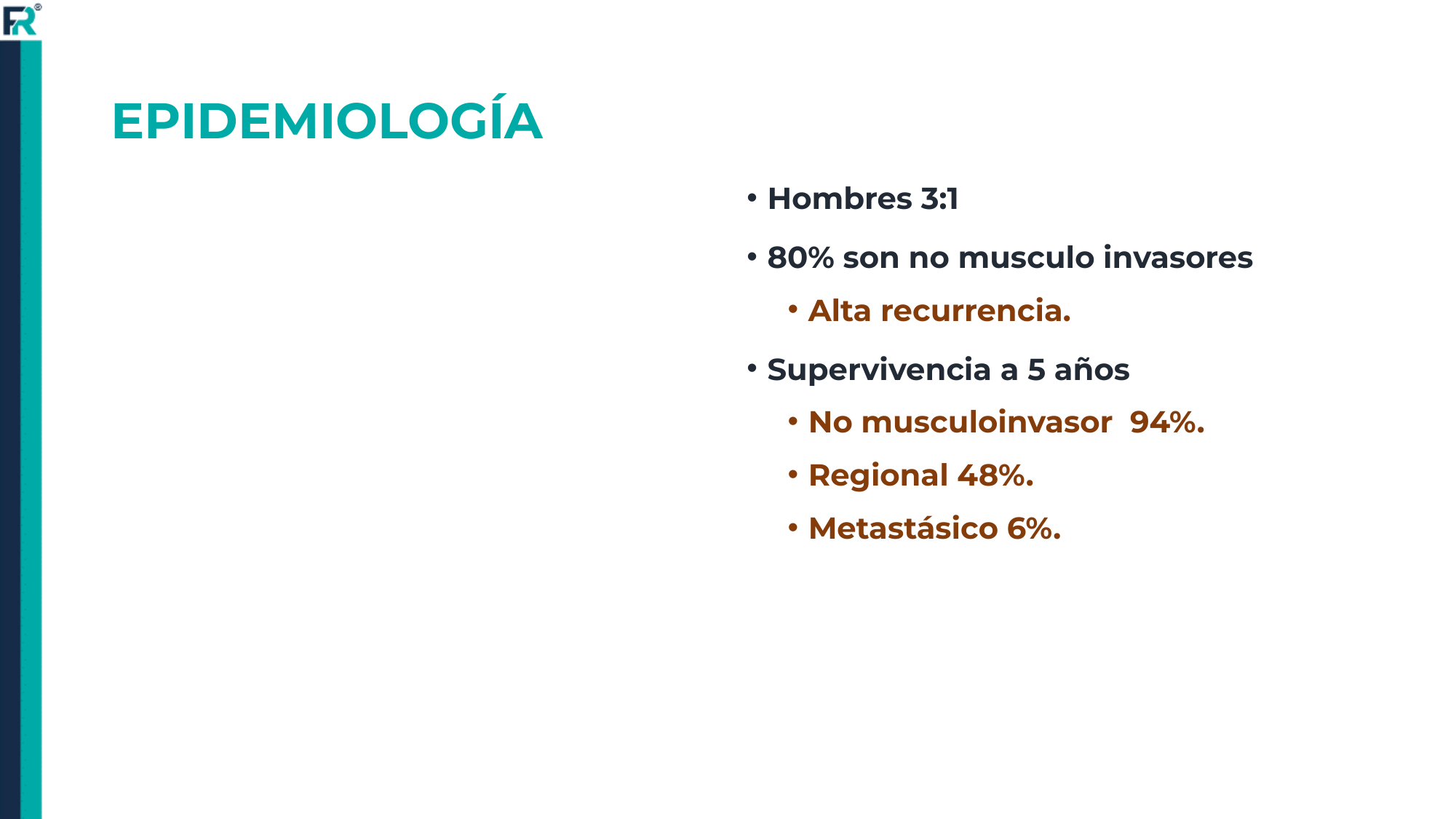

# EPIDEMIOLOGÍA
Hombres 3:1
80% son no musculo invasores
Alta recurrencia.
Supervivencia a 5 años
No musculoinvasor  94%.
Regional 48%.
Metastásico 6%.